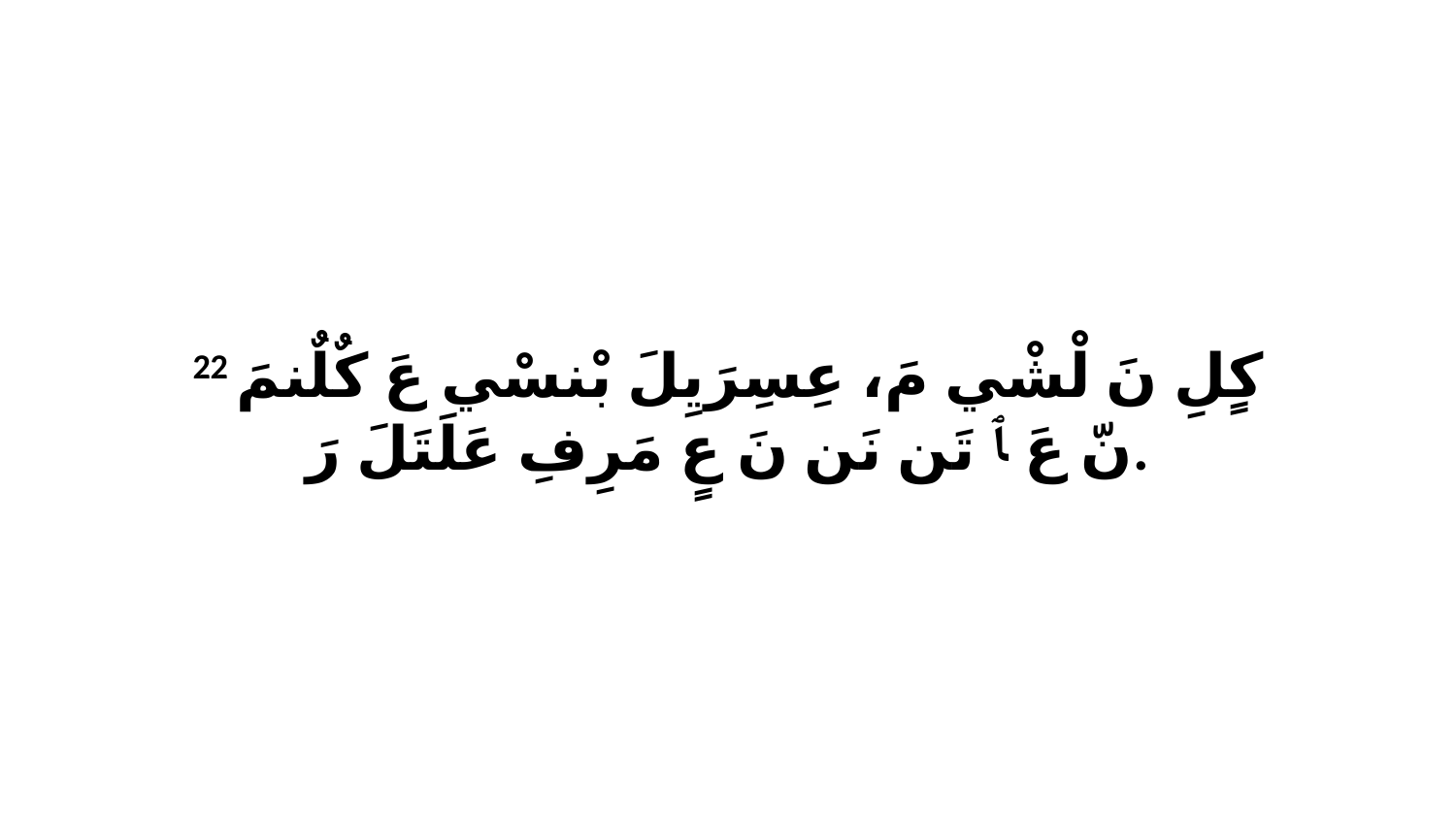

22 كٍلِ نَ لْشْي مَ، عِسِرَيِلَ بْنسْي عَ كٌلٌنمَ نّ عَ ﭑ تَن نَن نَ عٍ مَرِفِ عَلَتَلَ رَ.